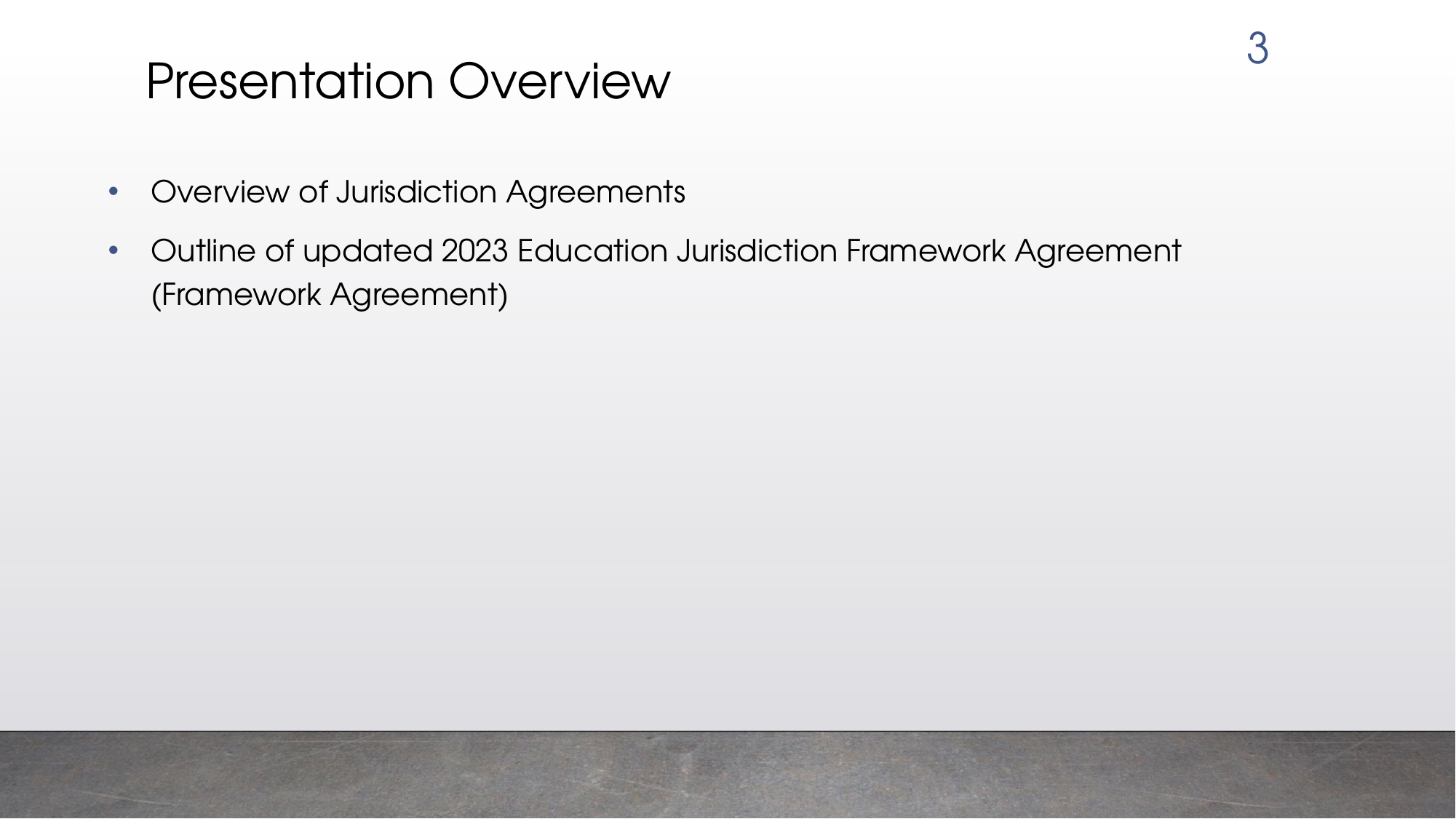

3
# Presentation Overview
Overview of Jurisdiction Agreements
Outline of updated 2023 Education Jurisdiction Framework Agreement (Framework Agreement)